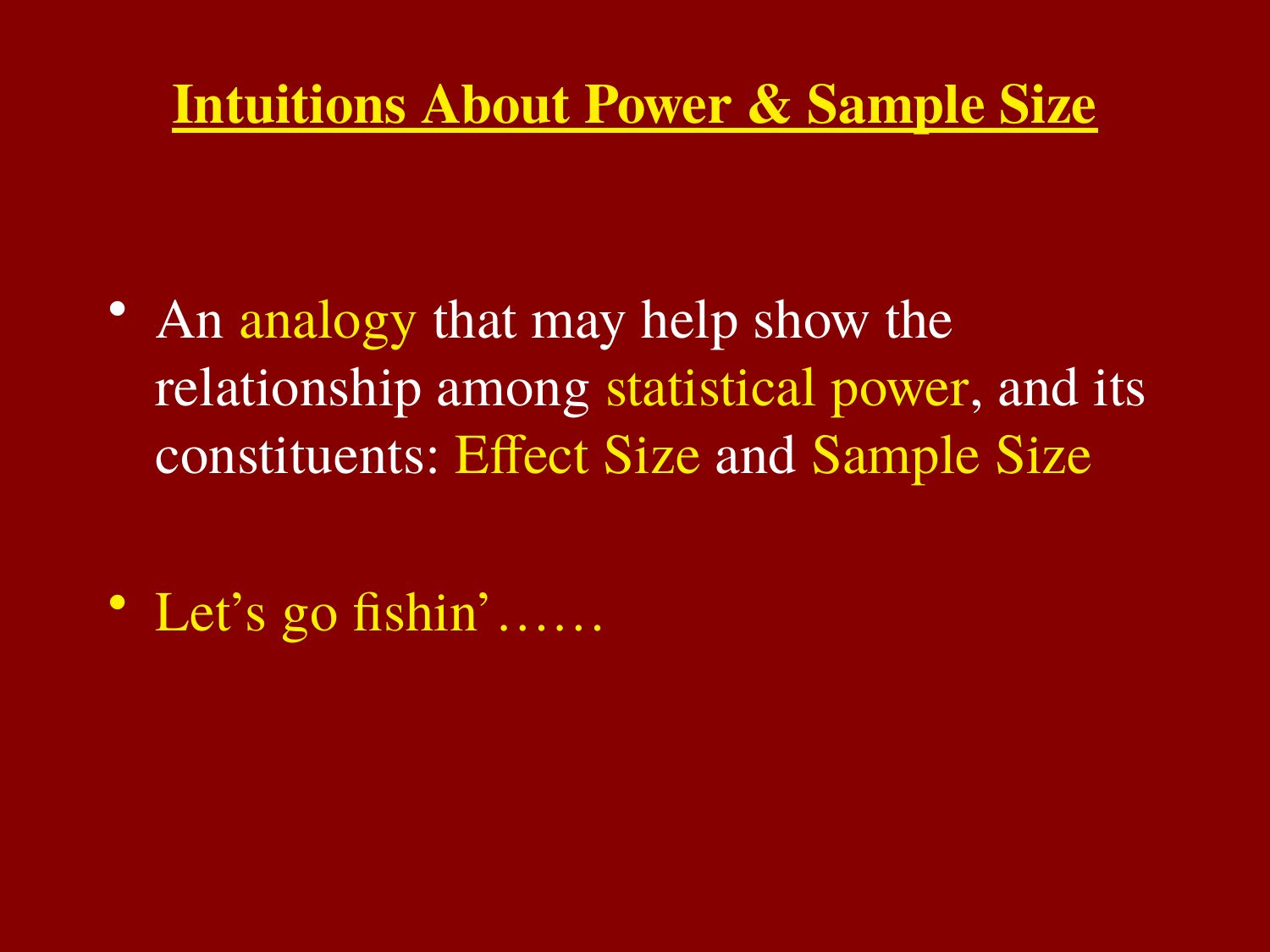

# Intuitions About Power & Sample Size
An analogy that may help show the relationship among statistical power, and its constituents: Effect Size and Sample Size

Let’s go fishin’……